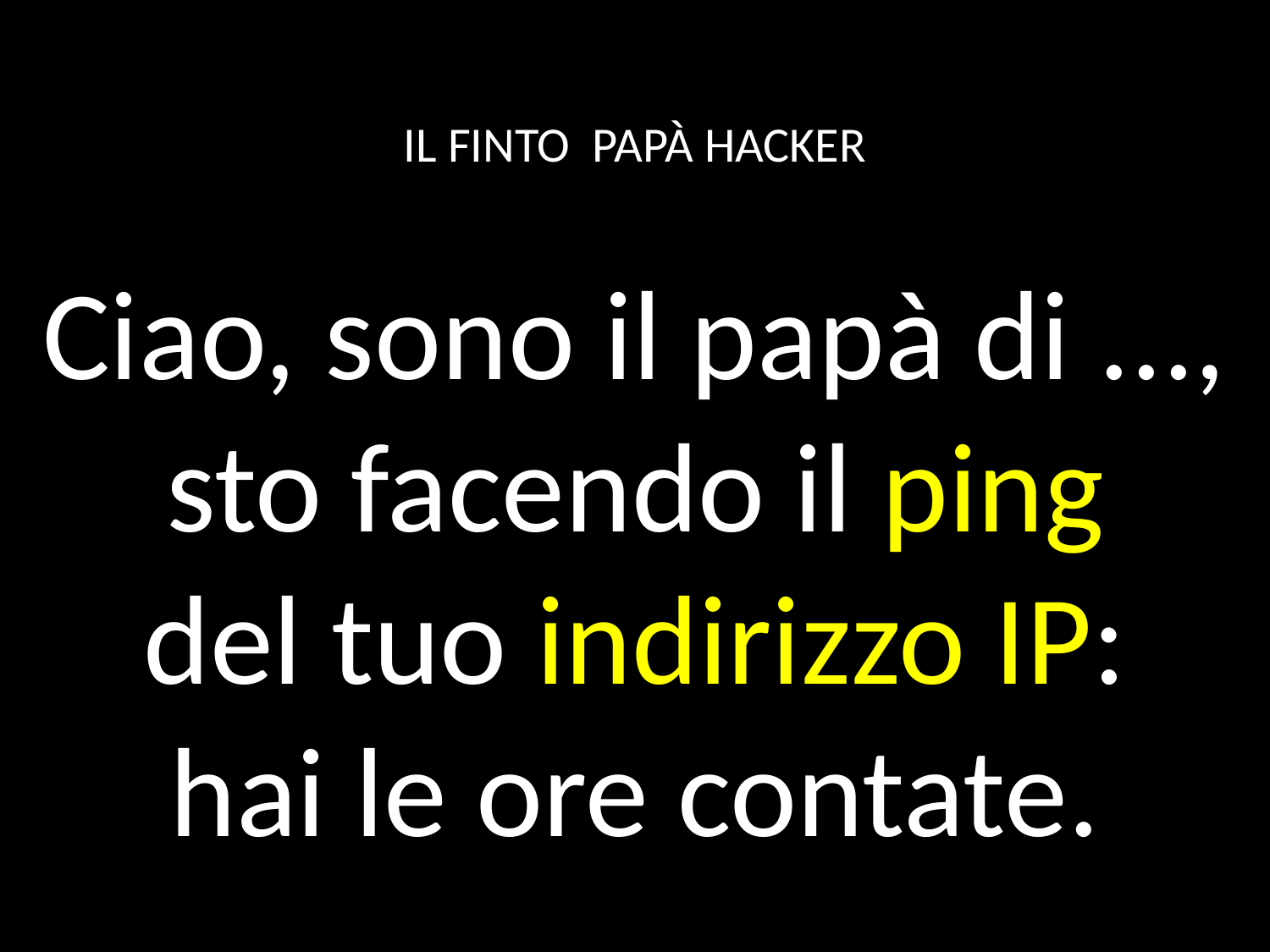

IL FINTO  PAPÀ HACKER
Ciao, sono il papà di ...,
sto facendo il ping
del tuo indirizzo IP:
hai le ore contate.